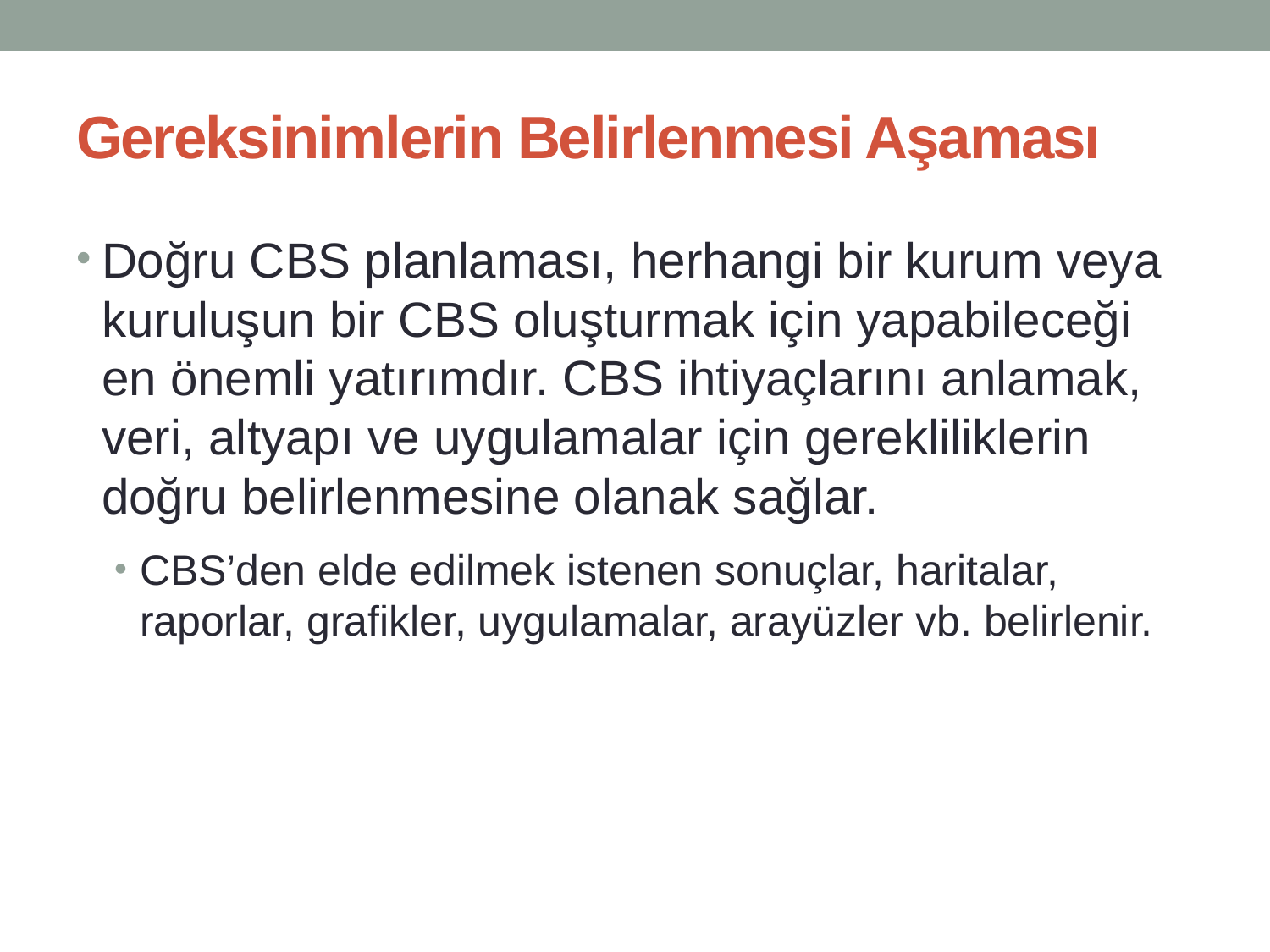

# Gereksinimlerin Belirlenmesi Aşaması
Doğru CBS planlaması, herhangi bir kurum veya kuruluşun bir CBS oluşturmak için yapabileceği en önemli yatırımdır. CBS ihtiyaçlarını anlamak, veri, altyapı ve uygulamalar için gerekliliklerin doğru belirlenmesine olanak sağlar.
CBS’den elde edilmek istenen sonuçlar, haritalar, raporlar, grafikler, uygulamalar, arayüzler vb. belirlenir.